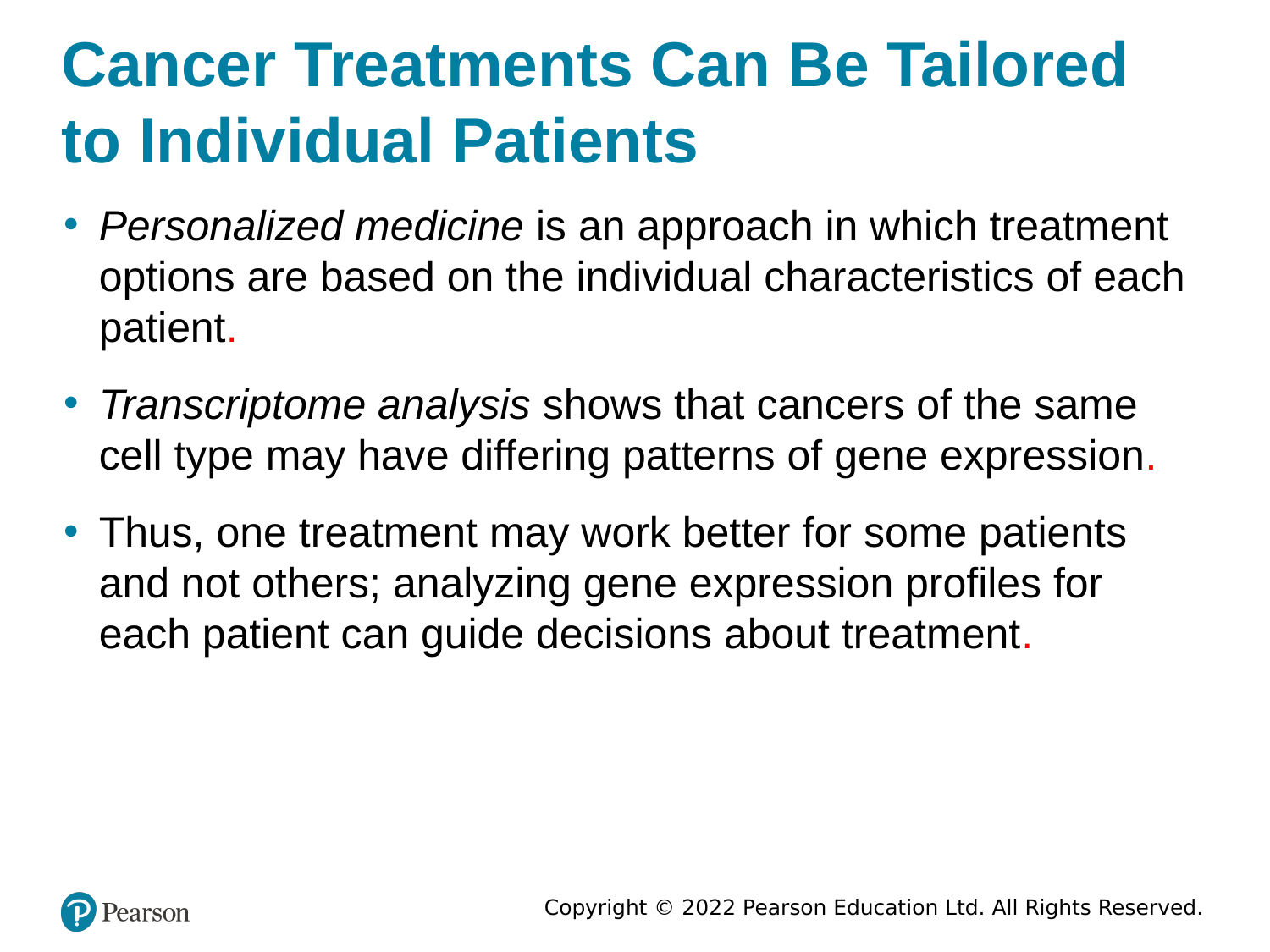

# Cancer Treatments Can Be Tailored to Individual Patients
Personalized medicine is an approach in which treatment options are based on the individual characteristics of each patient.
Transcriptome analysis shows that cancers of the same cell type may have differing patterns of gene expression.
Thus, one treatment may work better for some patients and not others; analyzing gene expression profiles for each patient can guide decisions about treatment.